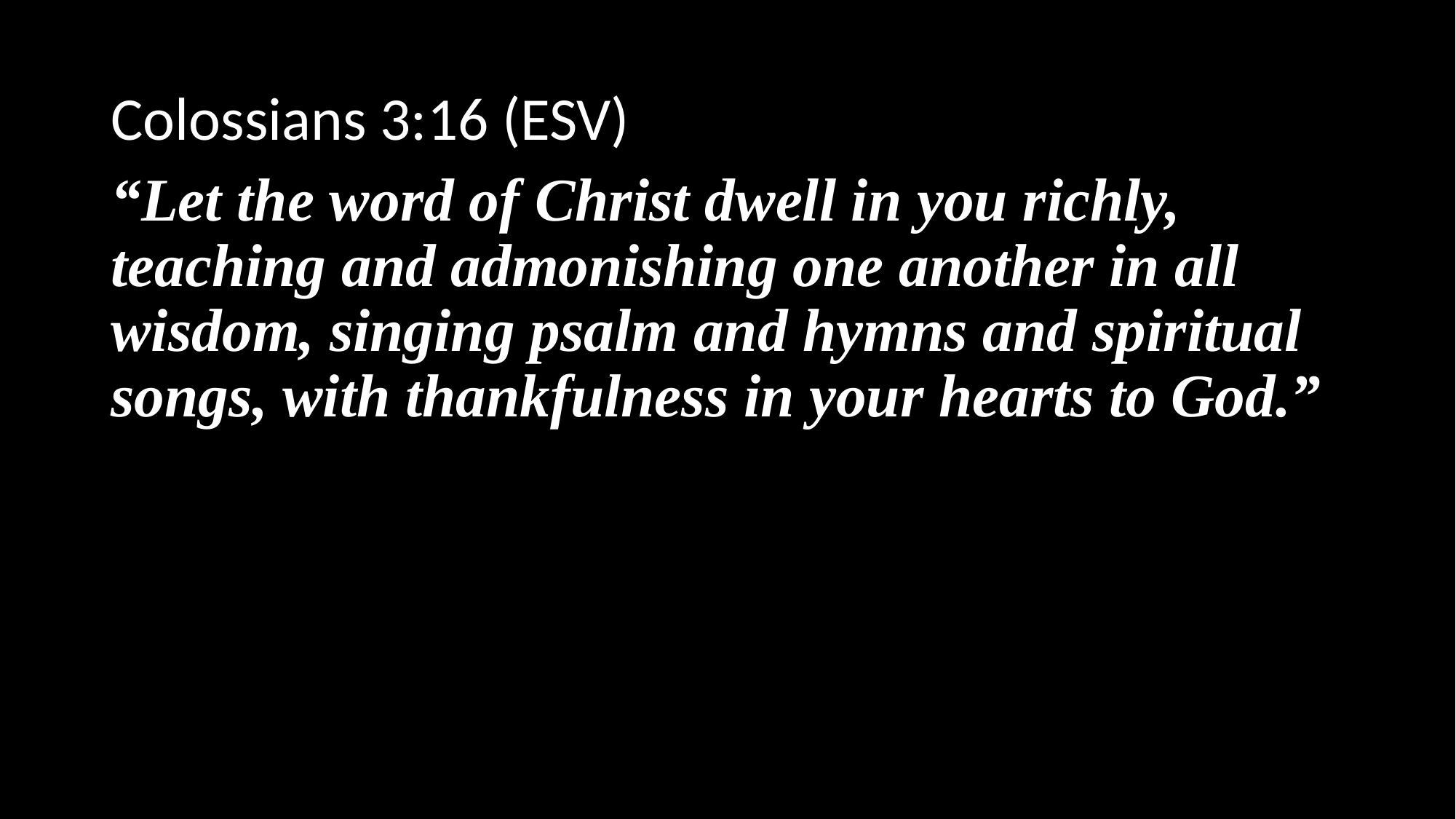

Colossians 3:16 (ESV)
“Let the word of Christ dwell in you richly, teaching and admonishing one another in all wisdom, singing psalm and hymns and spiritual songs, with thankfulness in your hearts to God.”